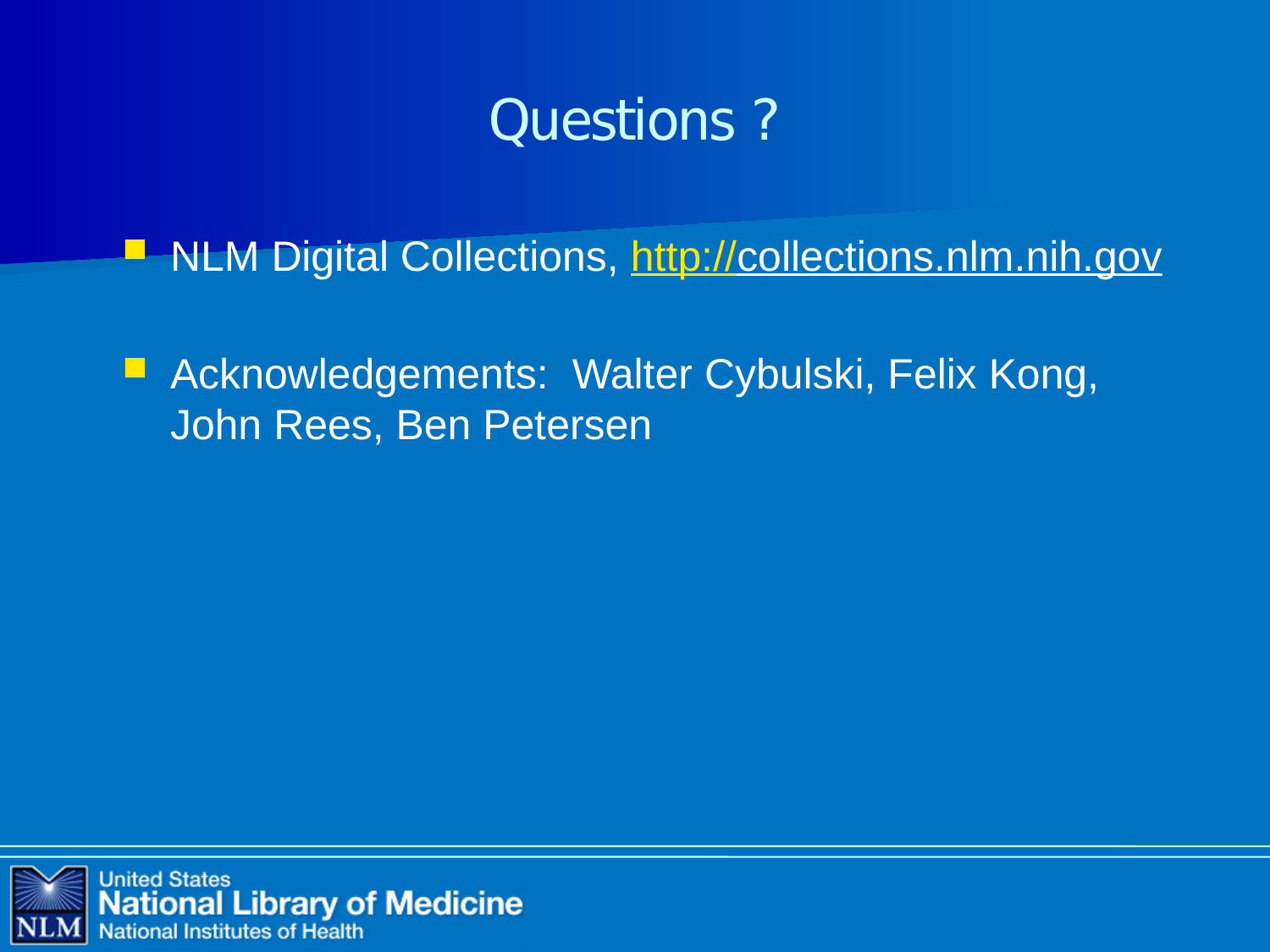

# Questions ?
NLM Digital Collections, http://collections.nlm.nih.gov

Acknowledgements:  Walter Cybulski, Felix Kong, John Rees, Ben Petersen